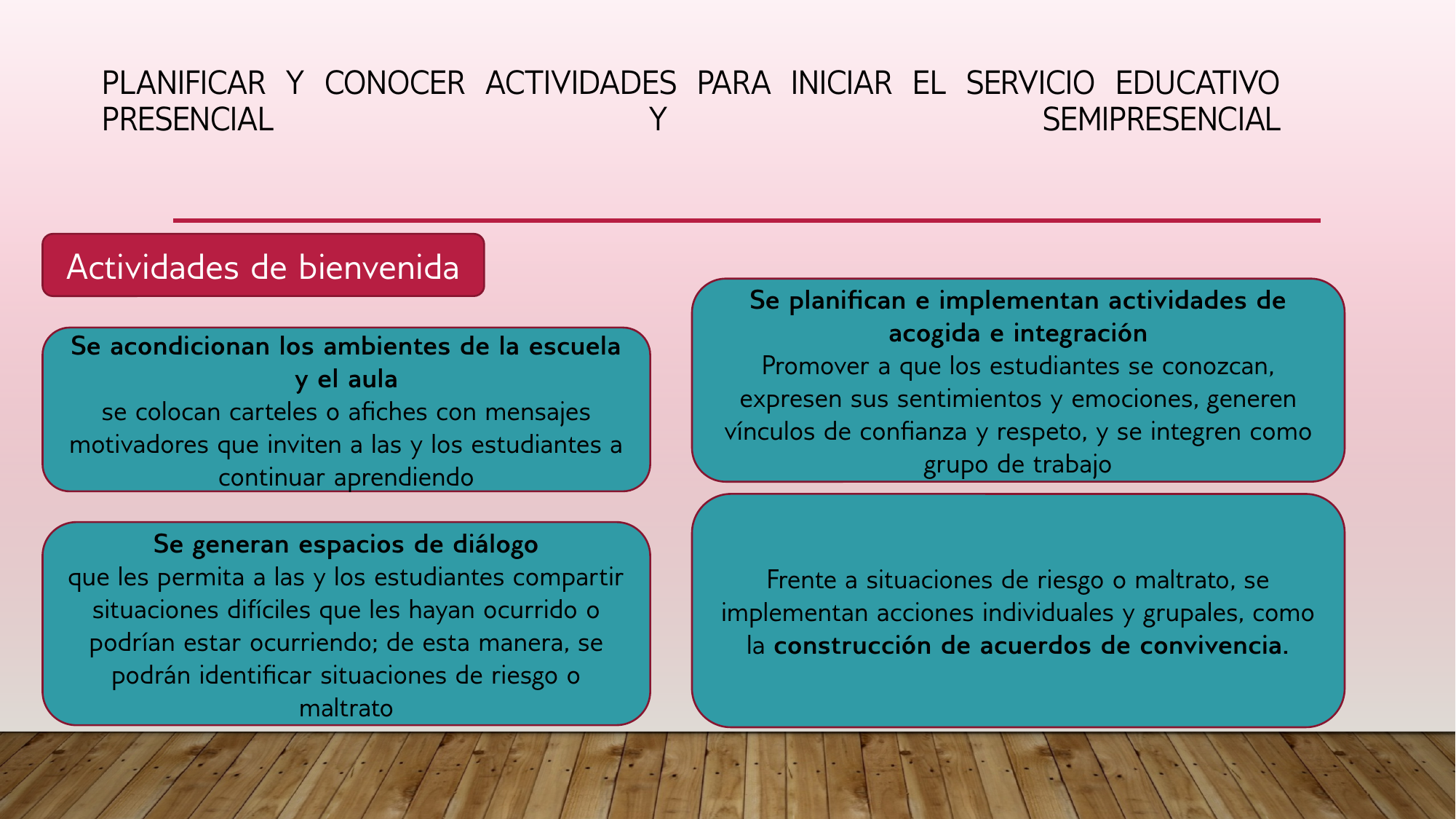

# Planificar y conocer actividades para iniciar el servicio educativo presencial y semipresencial
Actividades de bienvenida
Se planifican e implementan actividades de acogida e integración
Promover a que los estudiantes se conozcan, expresen sus sentimientos y emociones, generen vínculos de confianza y respeto, y se integren como grupo de trabajo
Se acondicionan los ambientes de la escuela y el aula
se colocan carteles o afiches con mensajes motivadores que inviten a las y los estudiantes a continuar aprendiendo
Frente a situaciones de riesgo o maltrato, se implementan acciones individuales y grupales, como la construcción de acuerdos de convivencia.
Se generan espacios de diálogo
que les permita a las y los estudiantes compartir situaciones difíciles que les hayan ocurrido o podrían estar ocurriendo; de esta manera, se podrán identificar situaciones de riesgo o maltrato